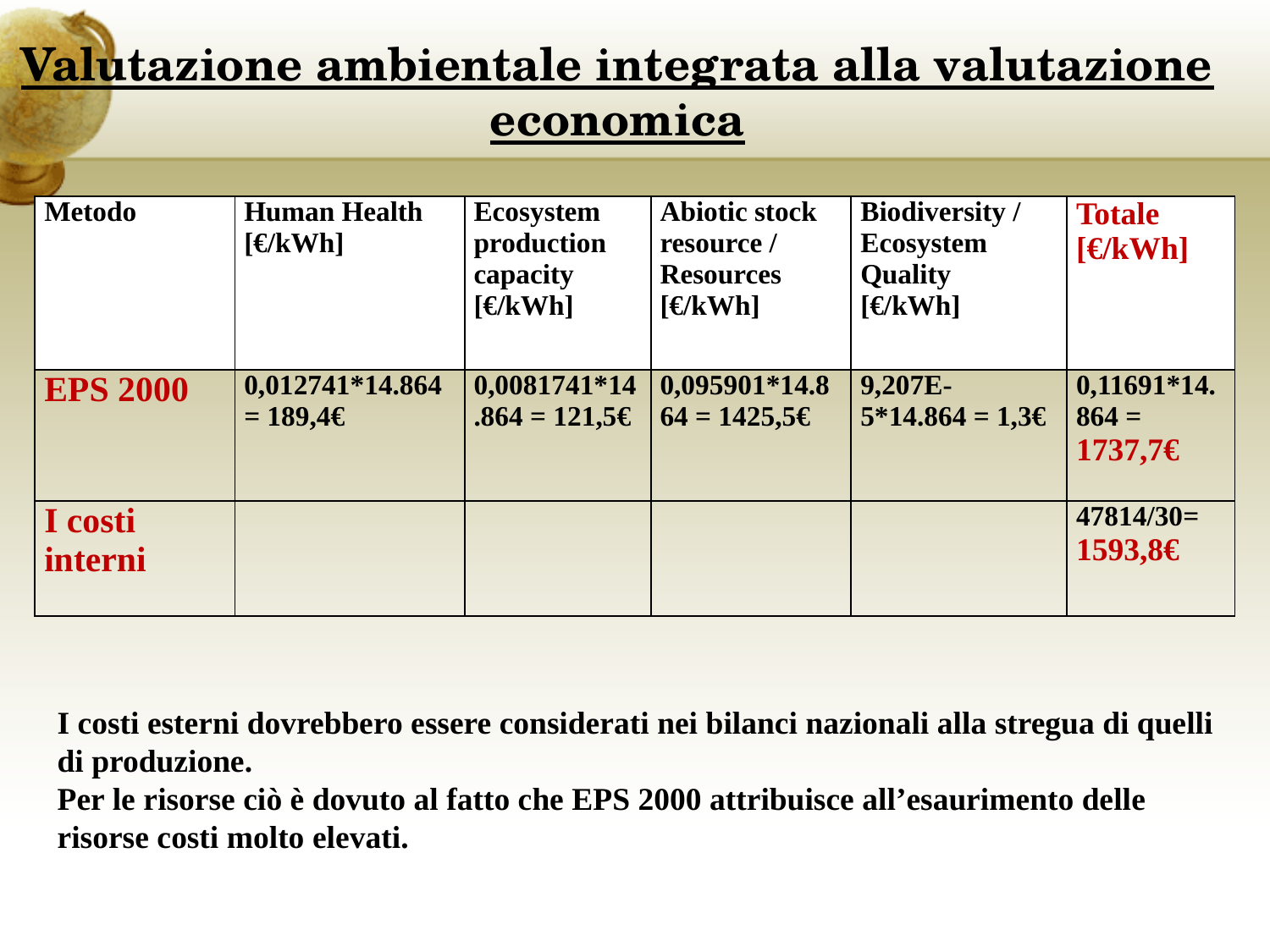

Valutazione ambientale integrata alla valutazione economica
| Metodo | Human Health [€/kWh] | Ecosystem production capacity [€/kWh] | Abiotic stock resource / Resources [€/kWh] | Biodiversity / Ecosystem Quality [€/kWh] | Totale [€/kWh] |
| --- | --- | --- | --- | --- | --- |
| EPS 2000 | 0,012741\*14.864 = 189,4€ | 0,0081741\*14.864 = 121,5€ | 0,095901\*14.864 = 1425,5€ | 9,207E-5\*14.864 = 1,3€ | 0,11691\*14.864 = 1737,7€ |
| I costi interni |  |  |  |  | 47814/30= 1593,8€ |
I costi esterni dovrebbero essere considerati nei bilanci nazionali alla stregua di quelli di produzione.
Per le risorse ciò è dovuto al fatto che EPS 2000 attribuisce all’esaurimento delle risorse costi molto elevati.